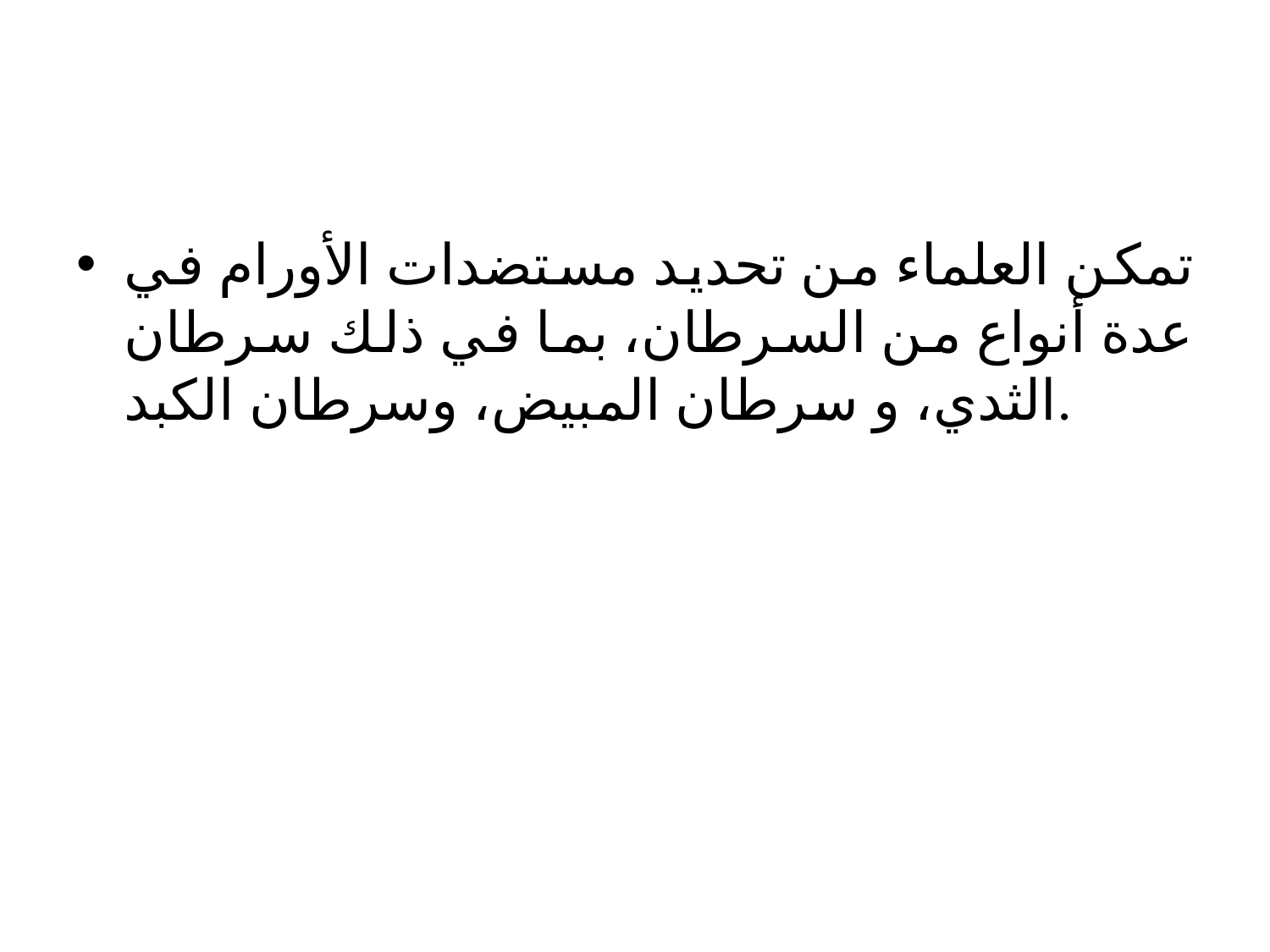

#
تمكن العلماء من تحديد مستضدات الأورام في عدة أنواع من السرطان، بما في ذلك سرطان الثدي، و سرطان المبيض، وسرطان الكبد.